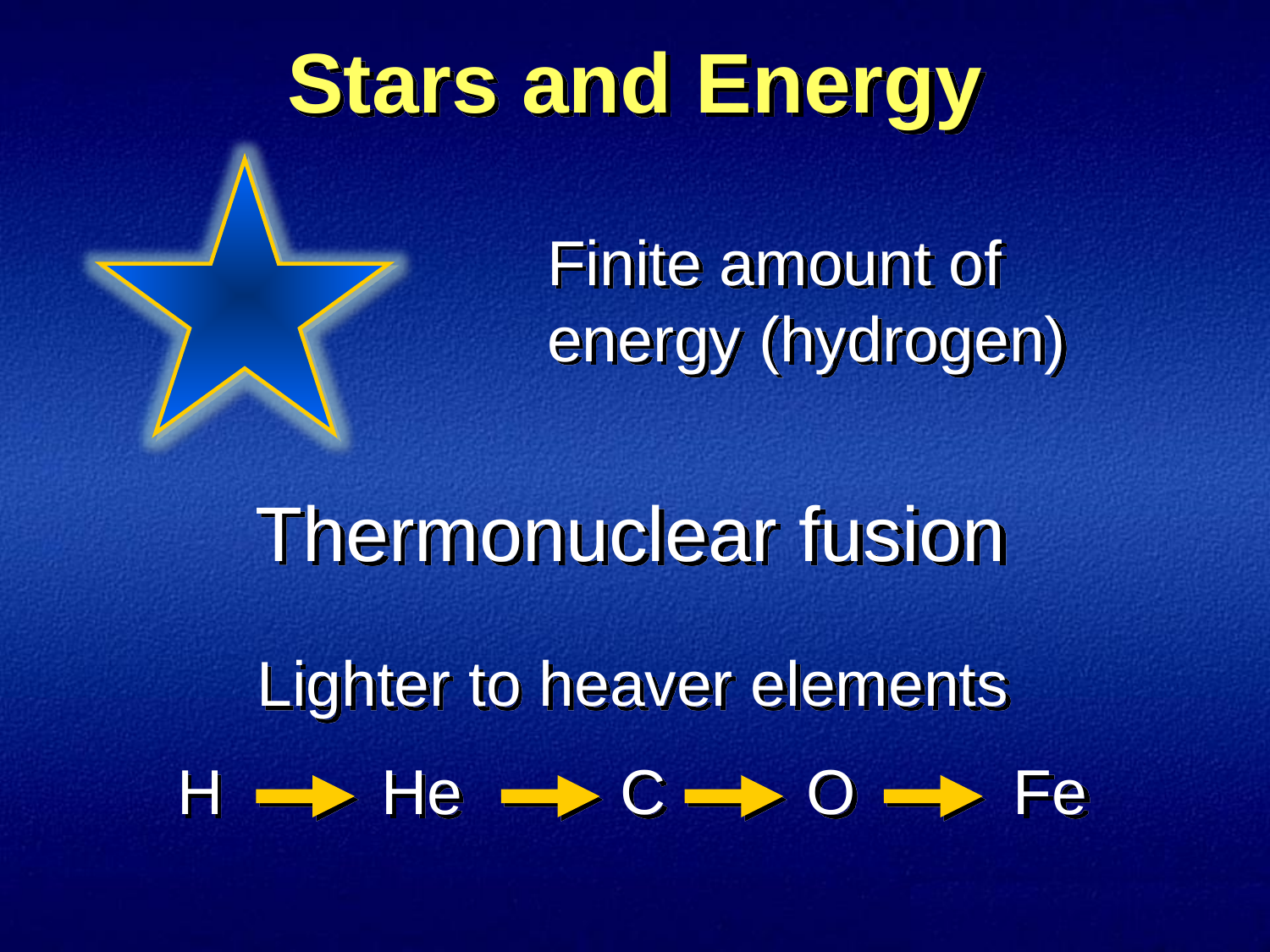

# Stars and Energy

Finite amount of energy (hydrogen)
Thermonuclear fusion
Lighter to heaver elements
H         He         C        O         Fe